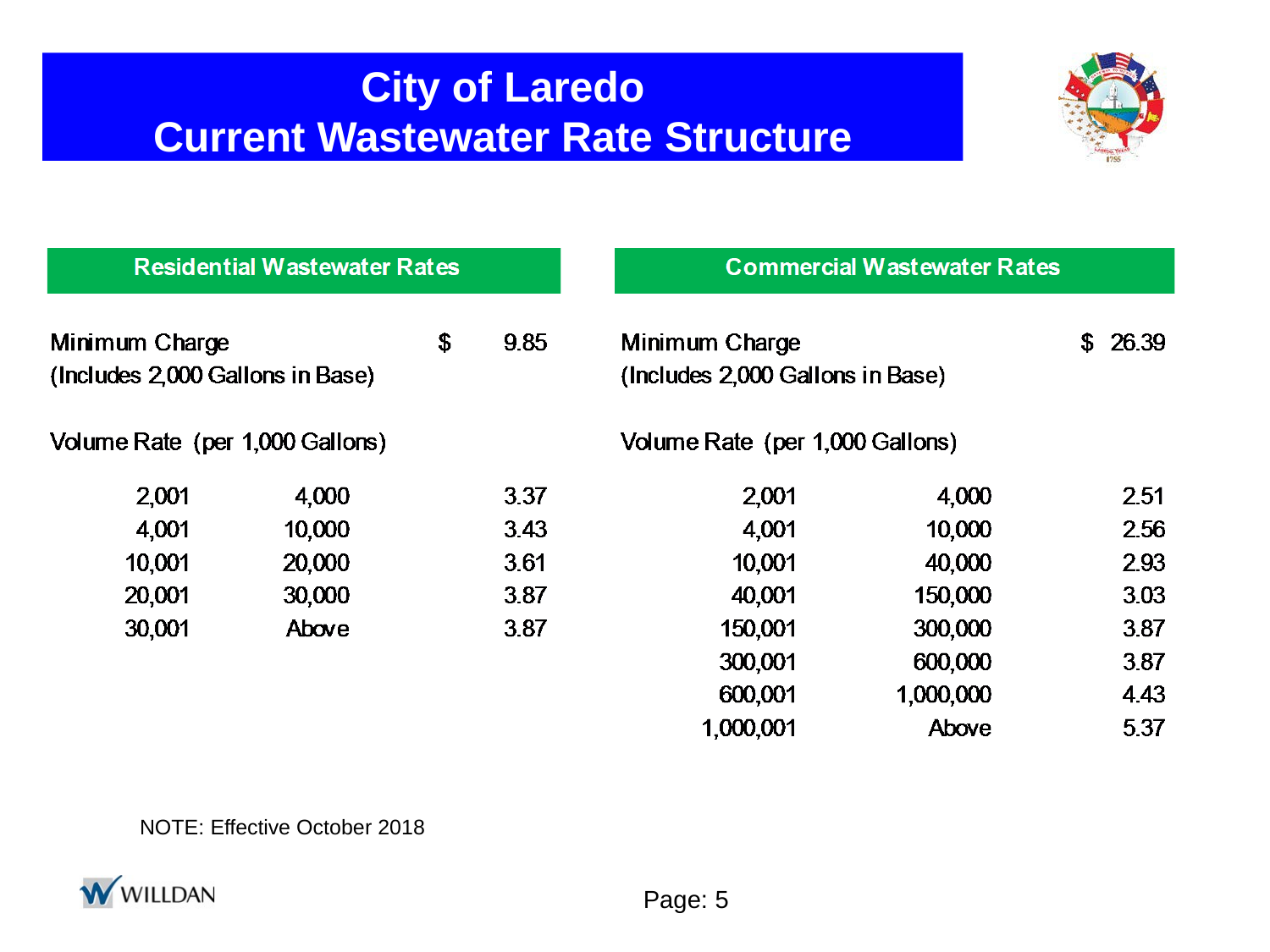

City of Laredo
Current Wastewater Rate Structure

NOTE: Effective October 2018
Page: 5